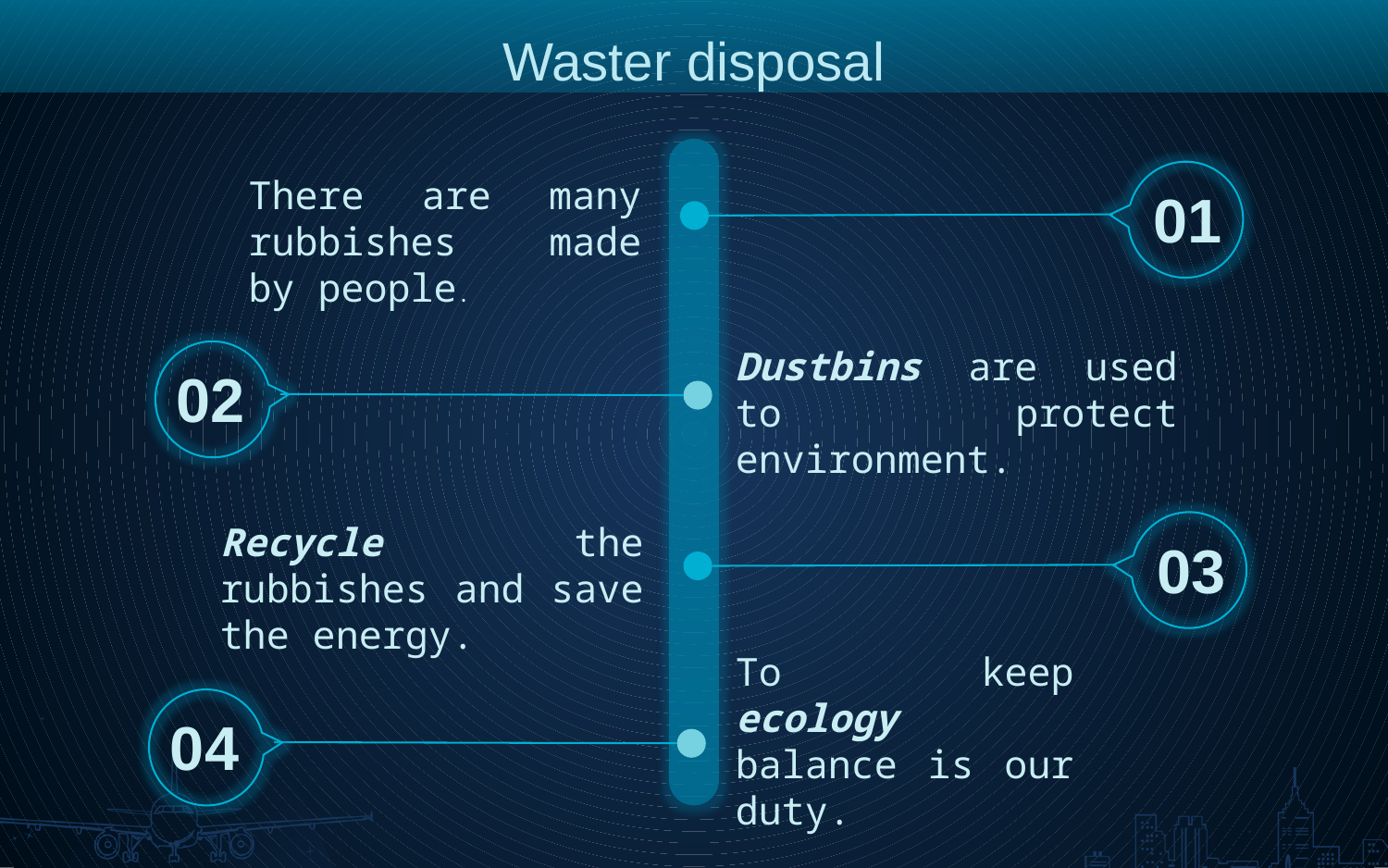

Waster disposal

01

There are many rubbishes made by people.
Dustbins are used to protect environment.

02

Recycle the rubbishes and save the energy.

03

To keep ecology balance is our duty.

04